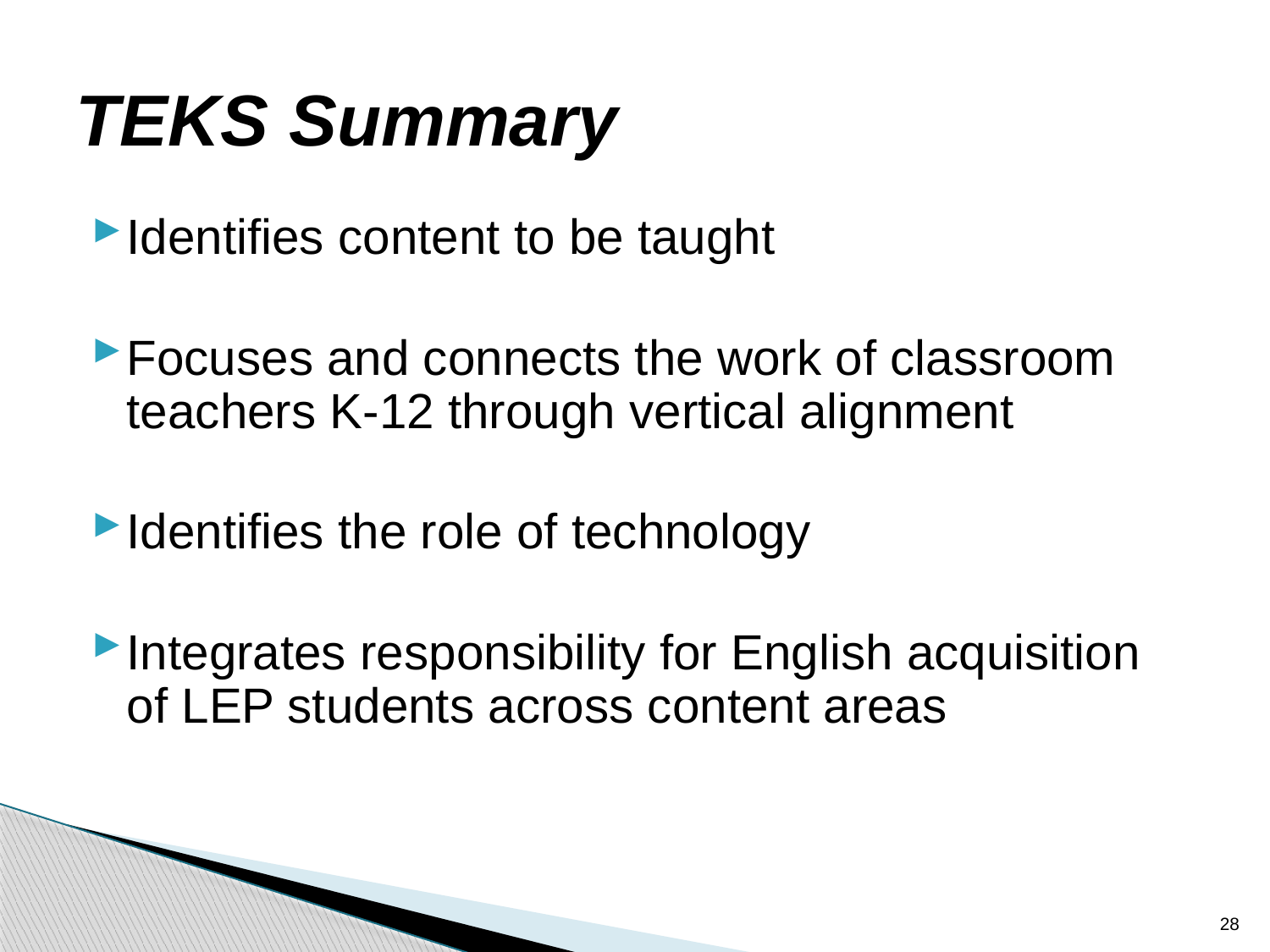

# TEKS Summary
Identifies content to be taught

Focuses and connects the work of classroom teachers K-12 through vertical alignment

Identifies the role of technology

Integrates responsibility for English acquisition of LEP students across content areas
28